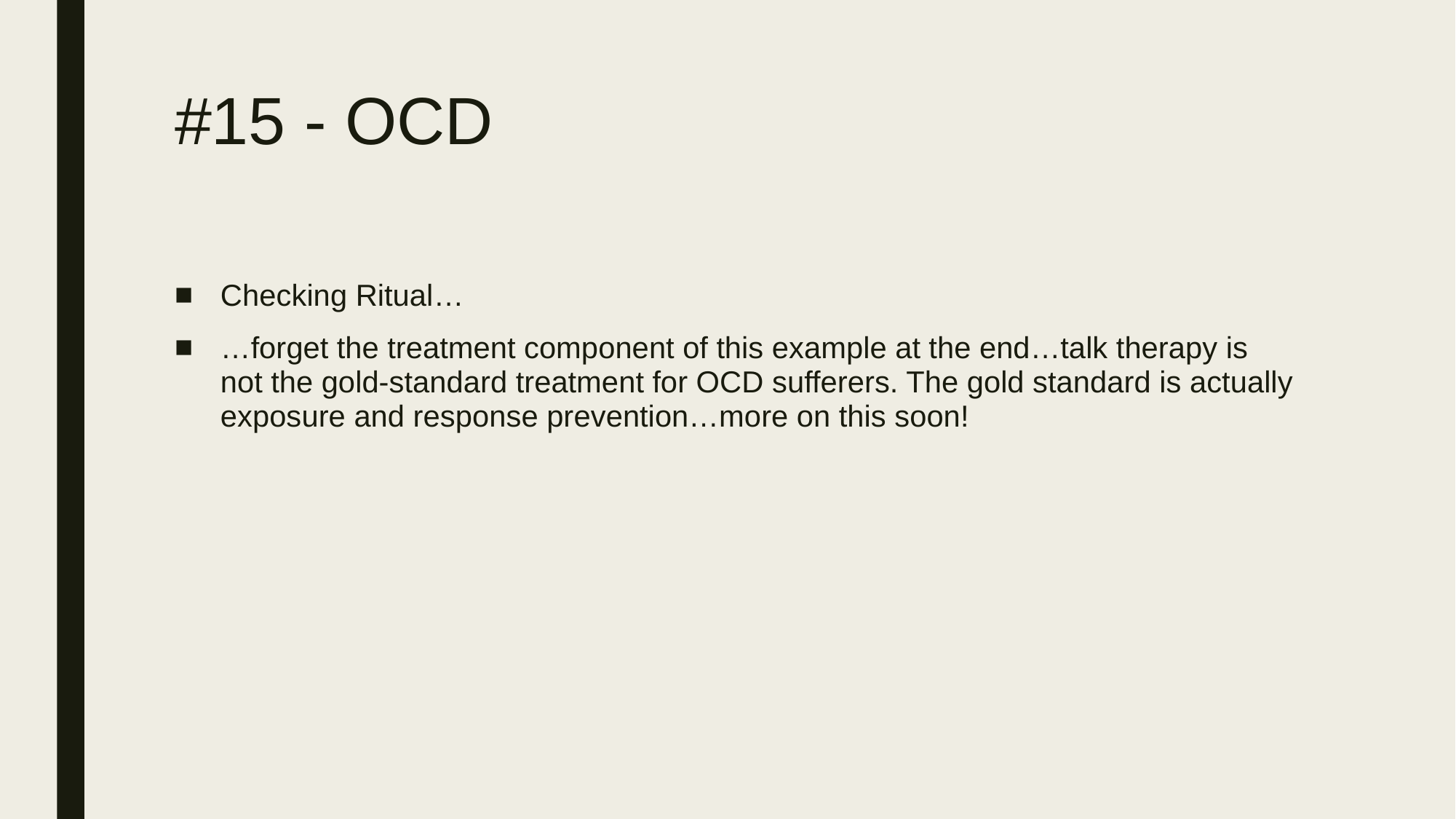

# #15 - OCD
Checking Ritual…
…forget the treatment component of this example at the end…talk therapy is not the gold-standard treatment for OCD sufferers. The gold standard is actually exposure and response prevention…more on this soon!